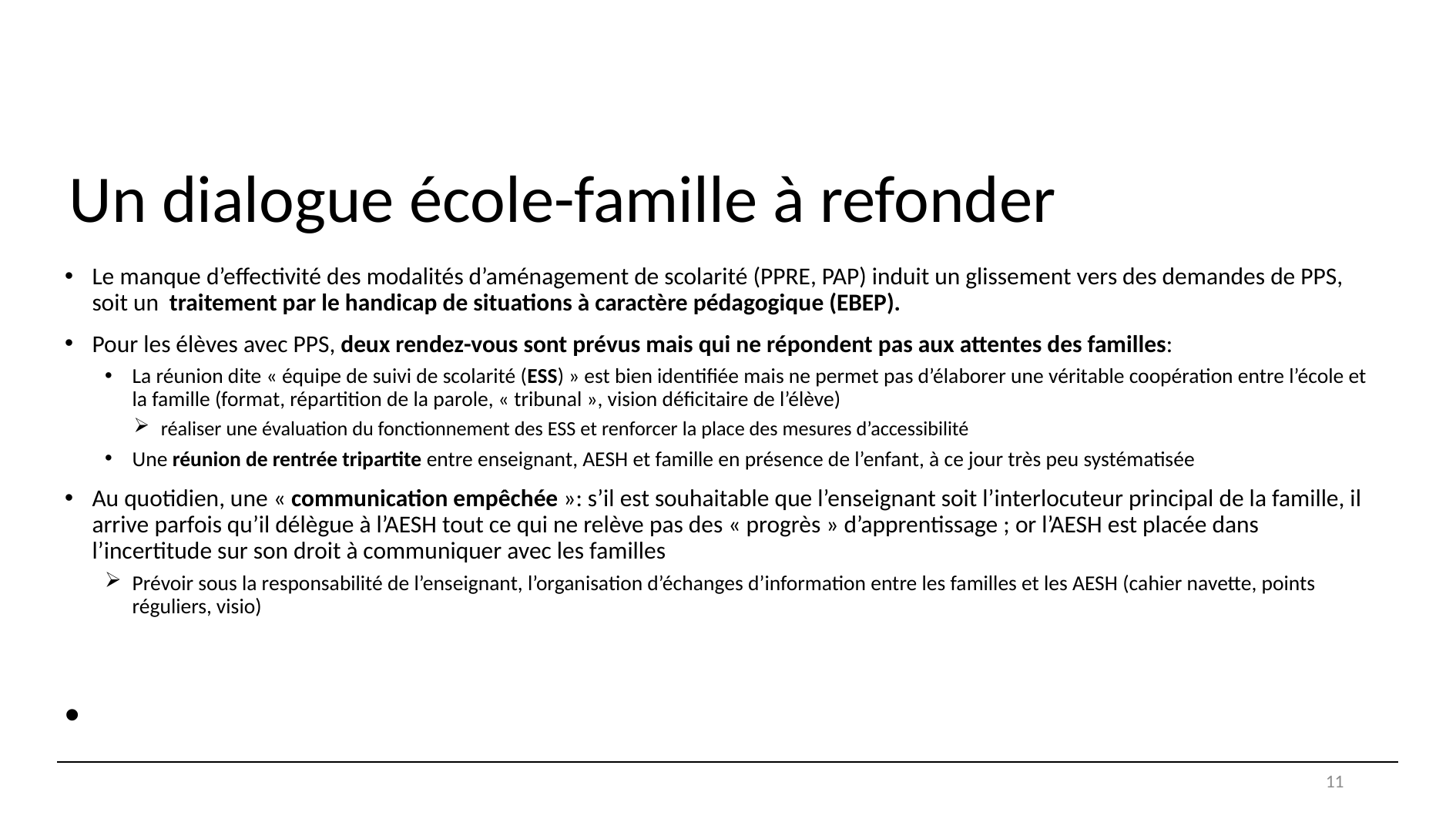

# Un dialogue école-famille à refonder
Le manque d’effectivité des modalités d’aménagement de scolarité (PPRE, PAP) induit un glissement vers des demandes de PPS, soit un  traitement par le handicap de situations à caractère pédagogique (EBEP).
Pour les élèves avec PPS, deux rendez-vous sont prévus mais qui ne répondent pas aux attentes des familles:
La réunion dite « équipe de suivi de scolarité (ESS) » est bien identifiée mais ne permet pas d’élaborer une véritable coopération entre l’école et la famille (format, répartition de la parole, « tribunal », vision déficitaire de l’élève)
réaliser une évaluation du fonctionnement des ESS et renforcer la place des mesures d’accessibilité
Une réunion de rentrée tripartite entre enseignant, AESH et famille en présence de l’enfant, à ce jour très peu systématisée
Au quotidien, une « communication empêchée »: s’il est souhaitable que l’enseignant soit l’interlocuteur principal de la famille, il arrive parfois qu’il délègue à l’AESH tout ce qui ne relève pas des « progrès » d’apprentissage ; or l’AESH est placée dans l’incertitude sur son droit à communiquer avec les familles
Prévoir sous la responsabilité de l’enseignant, l’organisation d’échanges d’information entre les familles et les AESH (cahier navette, points réguliers, visio)

11